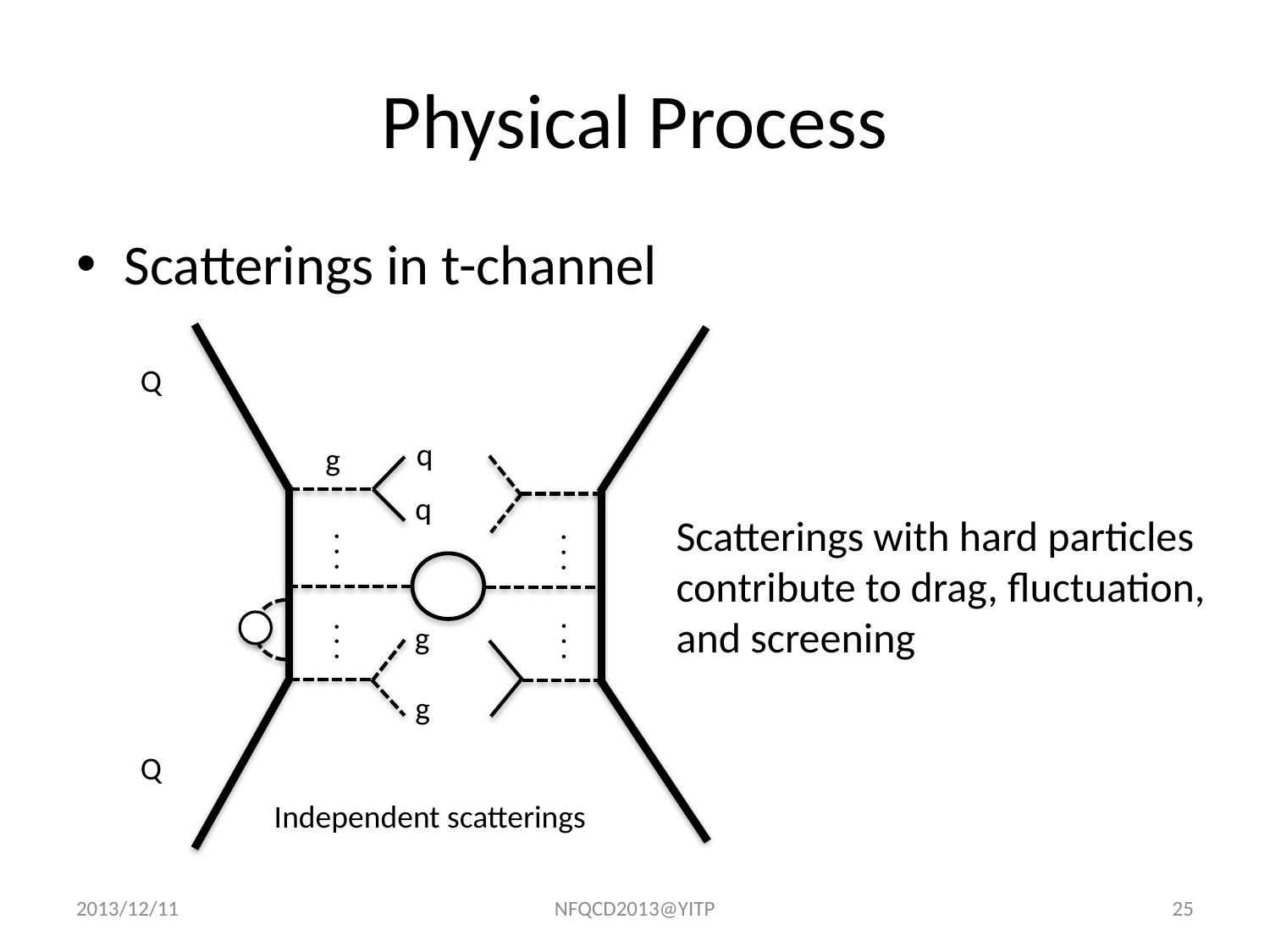

# Physical Process
Scatterings in t-channel
Q
q
g
q
. . .
. . .

. . .
. . .
g
g
Q
Independent scatterings

Scatterings with hard particles contribute to drag, fluctuation, and screening
2013/12/11
NFQCD2013@YITP
25